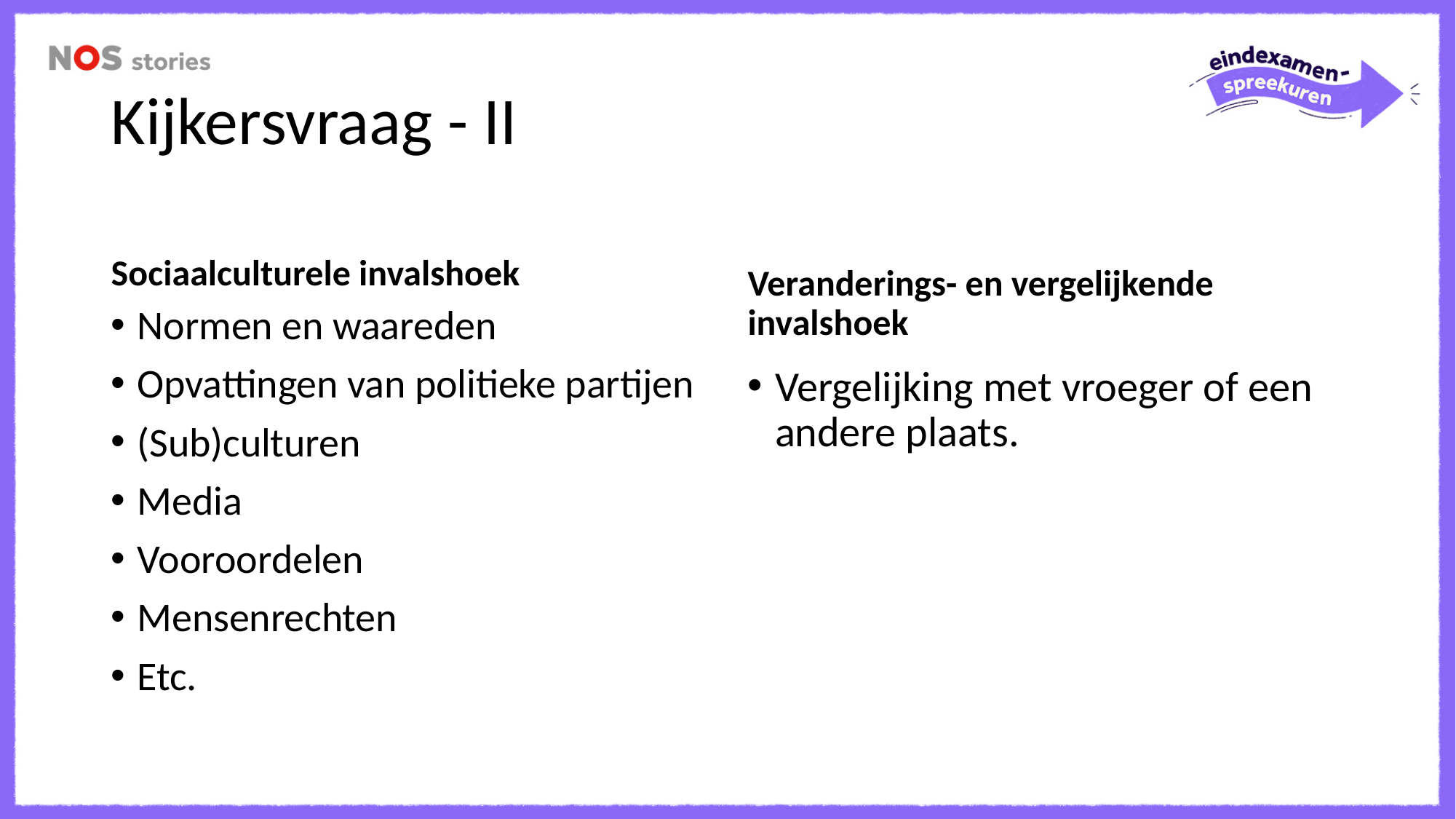

# Kijkersvraag - II
Sociaalculturele invalshoek
Veranderings- en vergelijkende invalshoek
Normen en waareden
Opvattingen van politieke partijen
(Sub)culturen
Media
Vooroordelen
Mensenrechten
Etc.
Vergelijking met vroeger of een andere plaats.